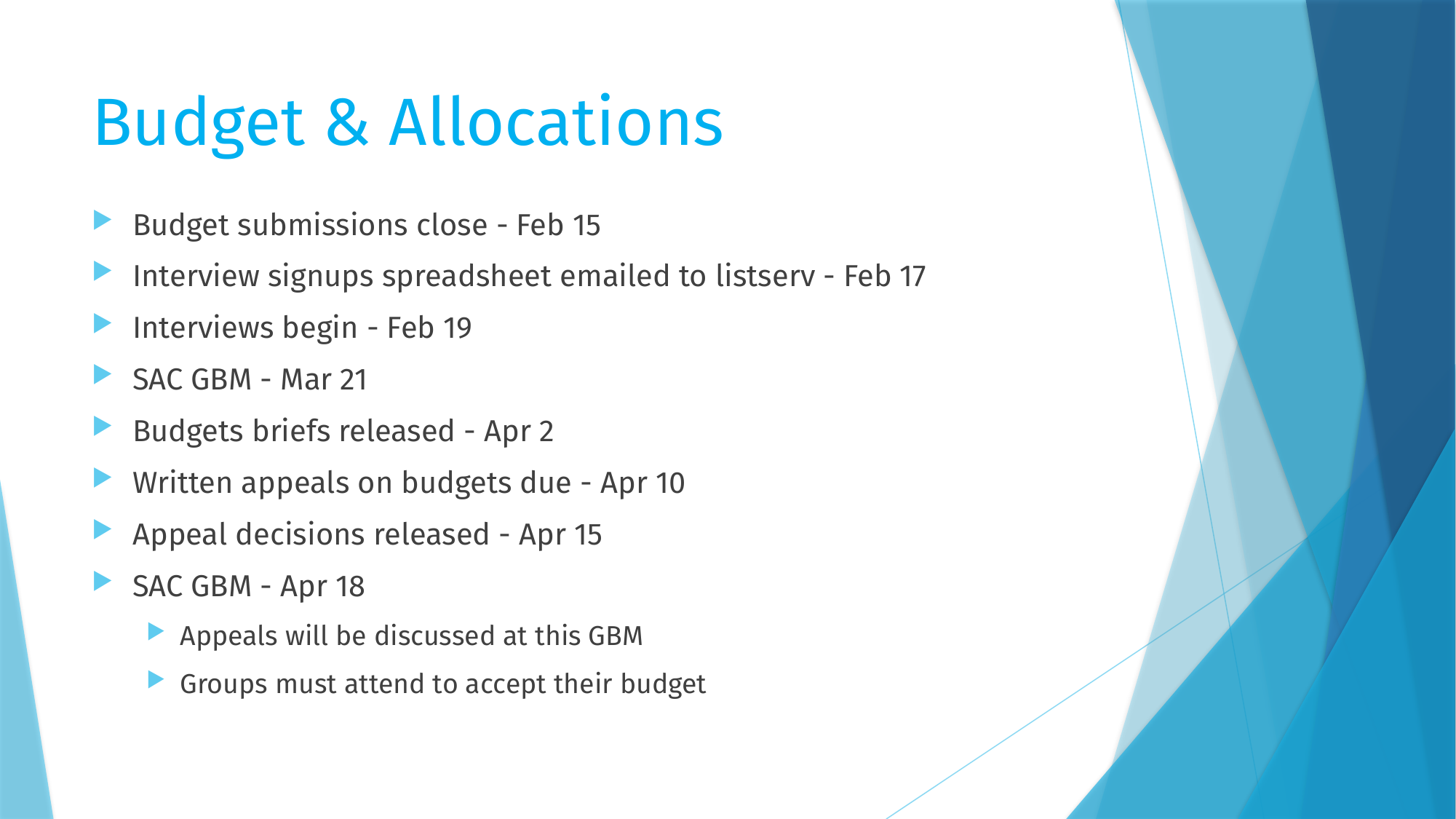

# Budget & Allocations
Budget submissions close - Feb 15
Interview signups spreadsheet emailed to listserv - Feb 17
Interviews begin - Feb 19
SAC GBM - Mar 21
Budgets briefs released - Apr 2
Written appeals on budgets due - Apr 10
Appeal decisions released - Apr 15
SAC GBM - Apr 18
Appeals will be discussed at this GBM
Groups must attend to accept their budget